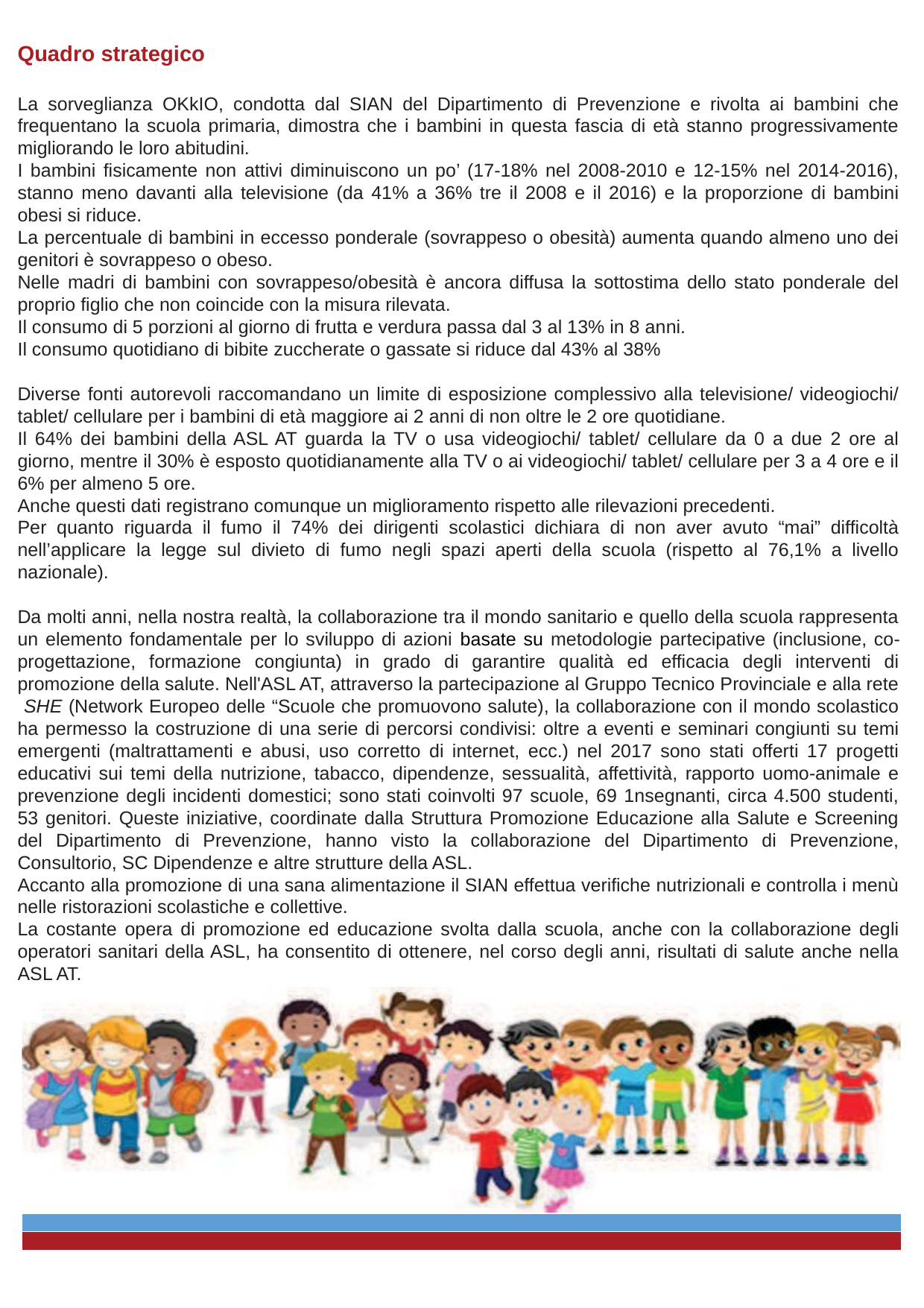

Quadro strategico

La sorveglianza OKkIO, condotta dal SIAN del Dipartimento di Prevenzione e rivolta ai bambini che frequentano la scuola primaria, dimostra che i bambini in questa fascia di età stanno progressivamente migliorando le loro abitudini.
I bambini fisicamente non attivi diminuiscono un po’ (17-18% nel 2008-2010 e 12-15% nel 2014-2016), stanno meno davanti alla televisione (da 41% a 36% tre il 2008 e il 2016) e la proporzione di bambini obesi si riduce.
La percentuale di bambini in eccesso ponderale (sovrappeso o obesità) aumenta quando almeno uno dei genitori è sovrappeso o obeso.
Nelle madri di bambini con sovrappeso/obesità è ancora diffusa la sottostima dello stato ponderale del proprio figlio che non coincide con la misura rilevata.
Il consumo di 5 porzioni al giorno di frutta e verdura passa dal 3 al 13% in 8 anni.
Il consumo quotidiano di bibite zuccherate o gassate si riduce dal 43% al 38%

Diverse fonti autorevoli raccomandano un limite di esposizione complessivo alla televisione/ videogiochi/ tablet/ cellulare per i bambini di età maggiore ai 2 anni di non oltre le 2 ore quotidiane.
Il 64% dei bambini della ASL AT guarda la TV o usa videogiochi/ tablet/ cellulare da 0 a due 2 ore al giorno, mentre il 30% è esposto quotidianamente alla TV o ai videogiochi/ tablet/ cellulare per 3 a 4 ore e il 6% per almeno 5 ore.
Anche questi dati registrano comunque un miglioramento rispetto alle rilevazioni precedenti.
Per quanto riguarda il fumo il 74% dei dirigenti scolastici dichiara di non aver avuto “mai” difficoltà nell’applicare la legge sul divieto di fumo negli spazi aperti della scuola (rispetto al 76,1% a livello nazionale).

Da molti anni, nella nostra realtà, la collaborazione tra il mondo sanitario e quello della scuola rappresenta un elemento fondamentale per lo sviluppo di azioni basate su metodologie partecipative (inclusione, co-progettazione, formazione congiunta) in grado di garantire qualità ed efficacia degli interventi di promozione della salute. Nell'ASL AT, attraverso la partecipazione al Gruppo Tecnico Provinciale e alla rete  SHE (Network Europeo delle “Scuole che promuovono salute), la collaborazione con il mondo scolastico ha permesso la costruzione di una serie di percorsi condivisi: oltre a eventi e seminari congiunti su temi emergenti (maltrattamenti e abusi, uso corretto di internet, ecc.) nel 2017 sono stati offerti 17 progetti educativi sui temi della nutrizione, tabacco, dipendenze, sessualità, affettività, rapporto uomo-animale e prevenzione degli incidenti domestici; sono stati coinvolti 97 scuole, 69 1nsegnanti, circa 4.500 studenti, 53 genitori. Queste iniziative, coordinate dalla Struttura Promozione Educazione alla Salute e Screening del Dipartimento di Prevenzione, hanno visto la collaborazione del Dipartimento di Prevenzione, Consultorio, SC Dipendenze e altre strutture della ASL.
Accanto alla promozione di una sana alimentazione il SIAN effettua verifiche nutrizionali e controlla i menù nelle ristorazioni scolastiche e collettive.
La costante opera di promozione ed educazione svolta dalla scuola, anche con la collaborazione degli operatori sanitari della ASL, ha consentito di ottenere, nel corso degli anni, risultati di salute anche nella ASL AT.

-  -